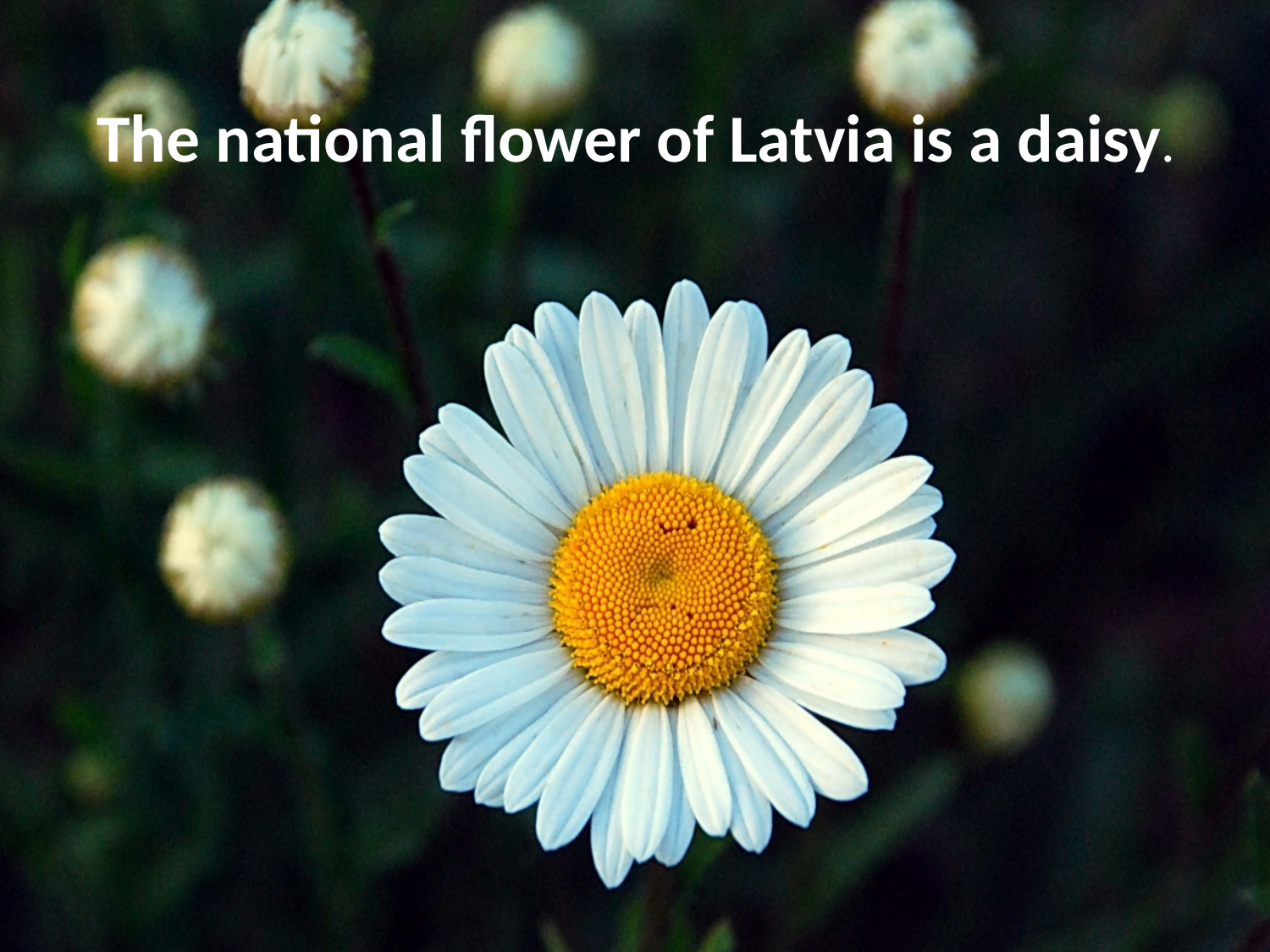

# The national flower of Latvia is a daisy.